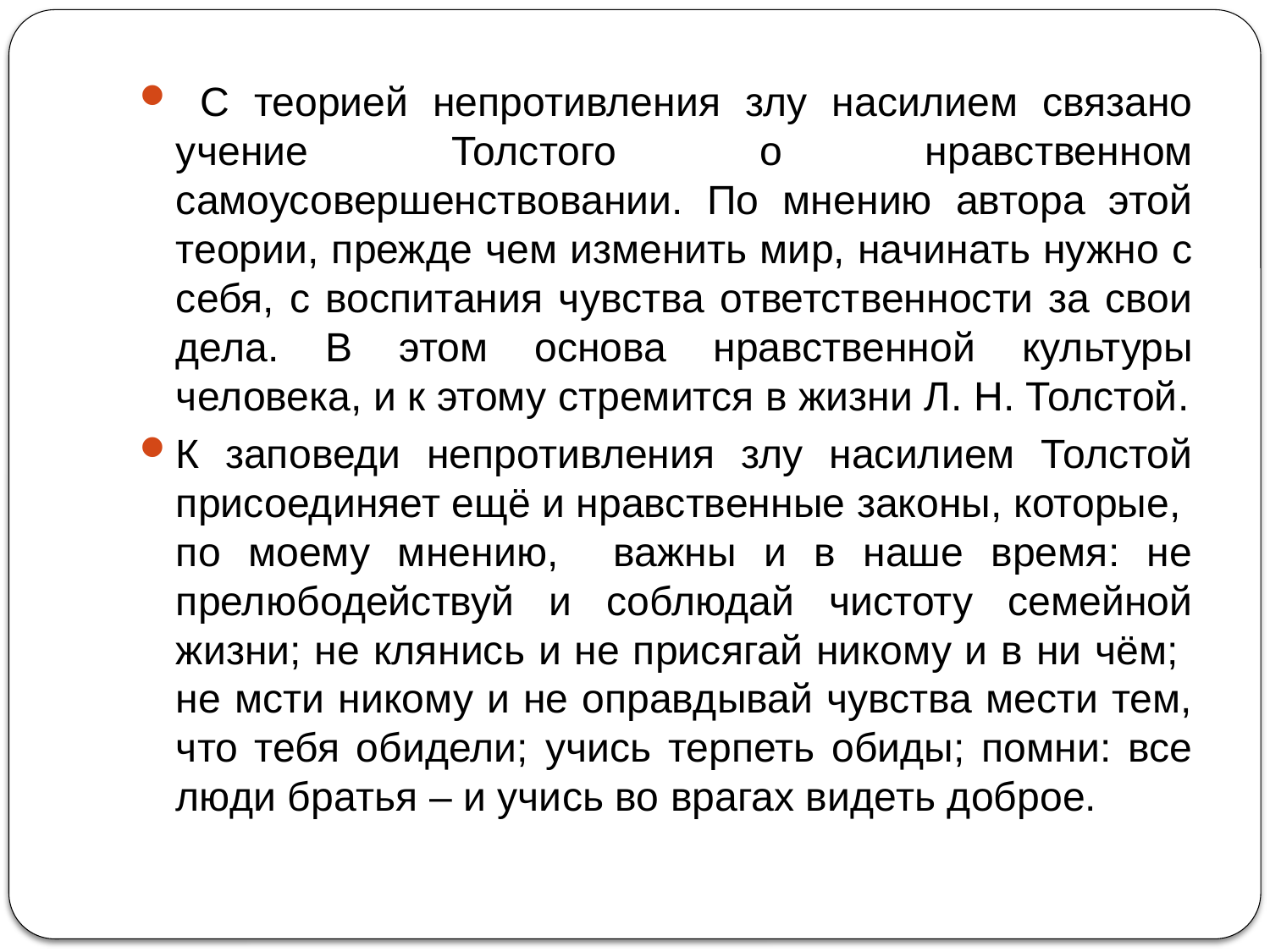

#
 С теорией непротивления злу насилием связано учение Толстого о нравственном самоусовершенствовании. По мнению автора этой теории, прежде чем изменить мир, начинать нужно с себя, с воспитания чувства ответственности за свои дела. В этом основа нравственной культуры человека, и к этому стремится в жизни Л. Н. Толстой.
К заповеди непротивления злу насилием Толстой присоединяет ещё и нравственные законы, которые,  по моему мнению,  важны и в наше время: не прелюбодействуй и соблюдай чистоту семейной жизни; не клянись и не присягай никому и в ни чём;  не мсти никому и не оправдывай чувства мести тем, что тебя обидели; учись терпеть обиды; помни: все люди братья – и учись во врагах видеть доброе.